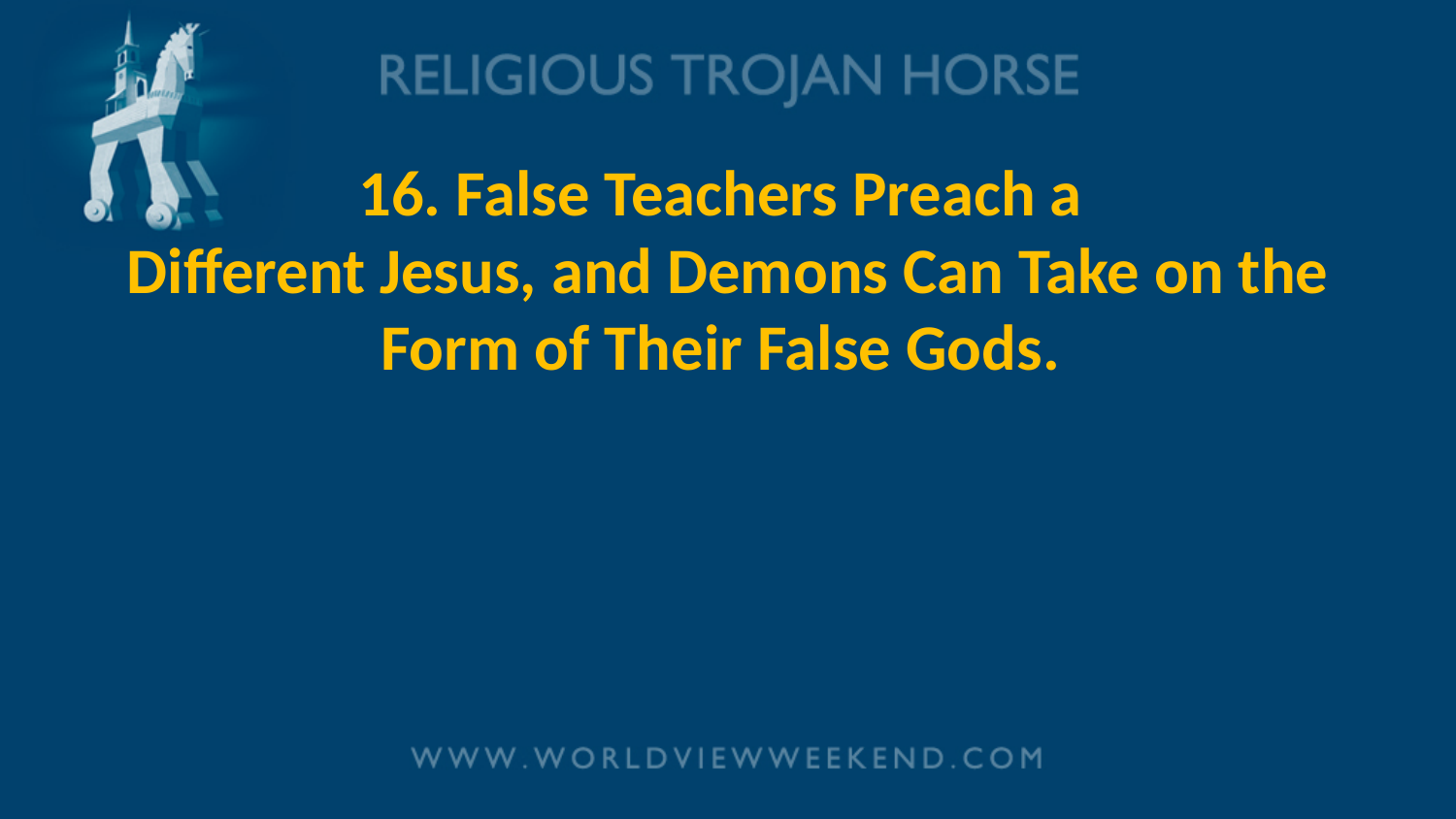

# 16. False Teachers Preach a Different Jesus, and Demons Can Take on the Form of Their False Gods.